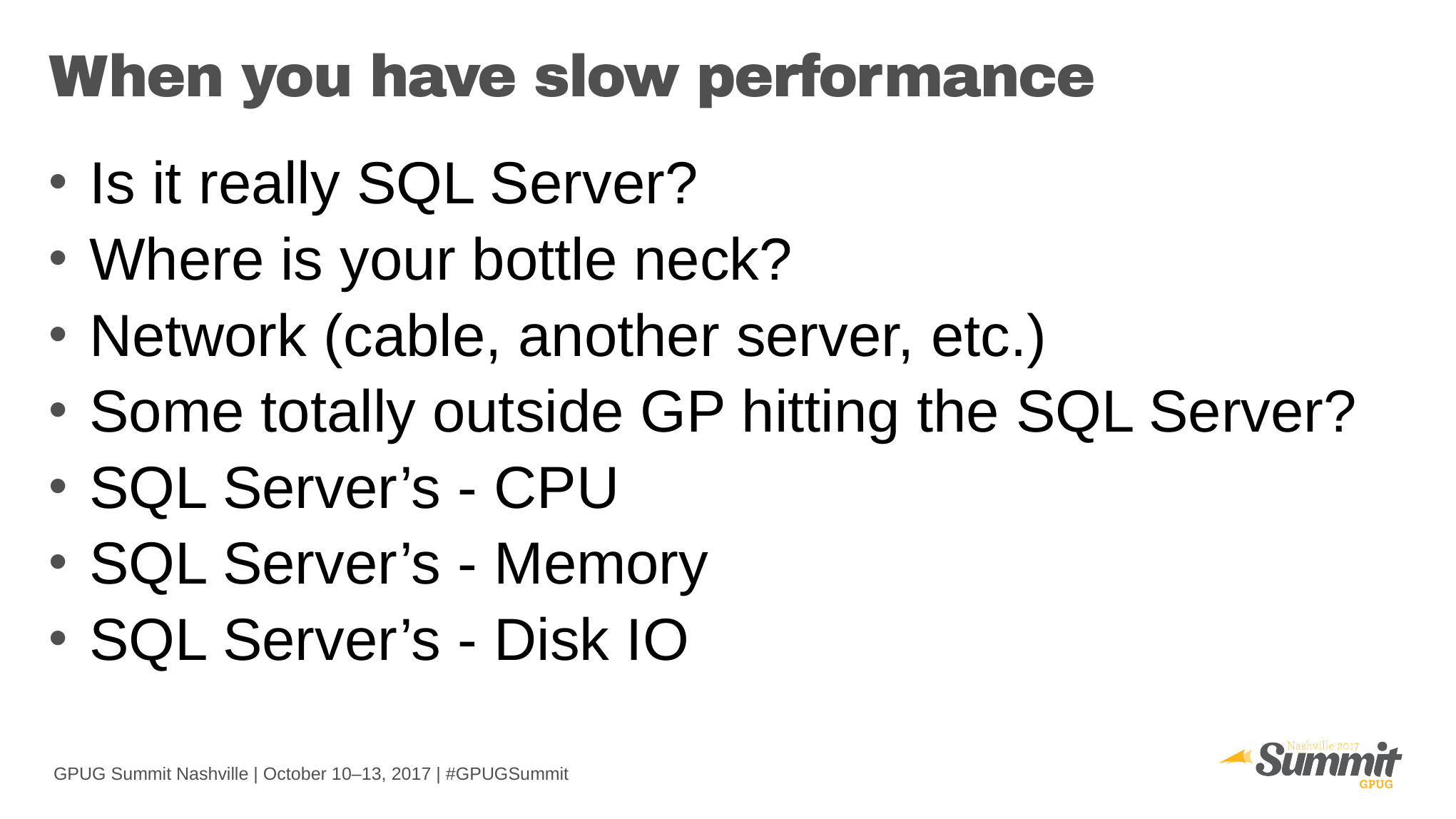

# When you have slow performance
Is it really SQL Server?
Where is your bottle neck?
Network (cable, another server, etc.)
Some totally outside GP hitting the SQL Server?
SQL Server’s - CPU
SQL Server’s - Memory
SQL Server’s - Disk IO